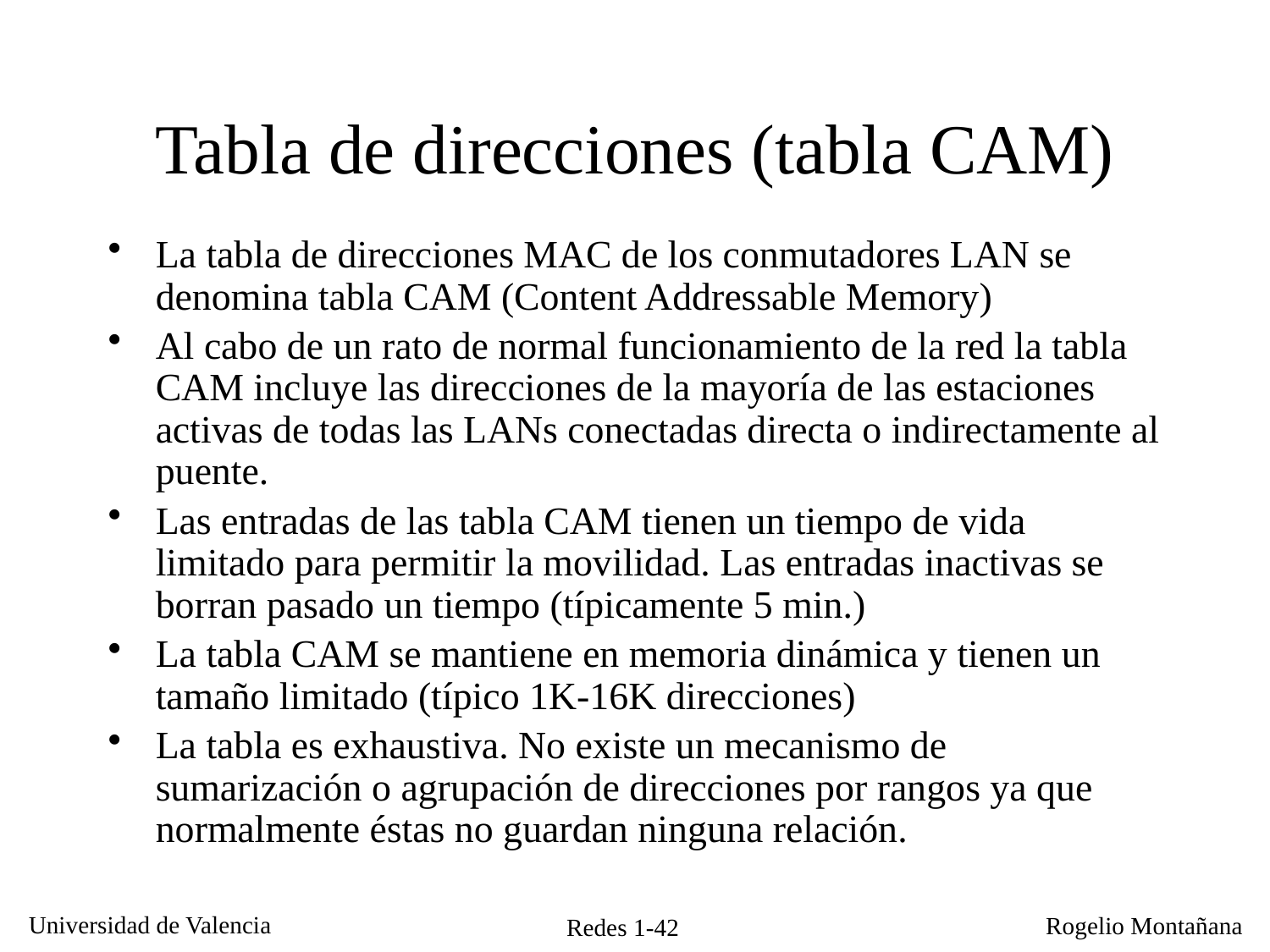

# Tabla de direcciones (tabla CAM)
La tabla de direcciones MAC de los conmutadores LAN se denomina tabla CAM (Content Addressable Memory)
Al cabo de un rato de normal funcionamiento de la red la tabla CAM incluye las direcciones de la mayoría de las estaciones activas de todas las LANs conectadas directa o indirectamente al puente.
Las entradas de las tabla CAM tienen un tiempo de vida limitado para permitir la movilidad. Las entradas inactivas se borran pasado un tiempo (típicamente 5 min.)
La tabla CAM se mantiene en memoria dinámica y tienen un tamaño limitado (típico 1K-16K direcciones)
La tabla es exhaustiva. No existe un mecanismo de sumarización o agrupación de direcciones por rangos ya que normalmente éstas no guardan ninguna relación.